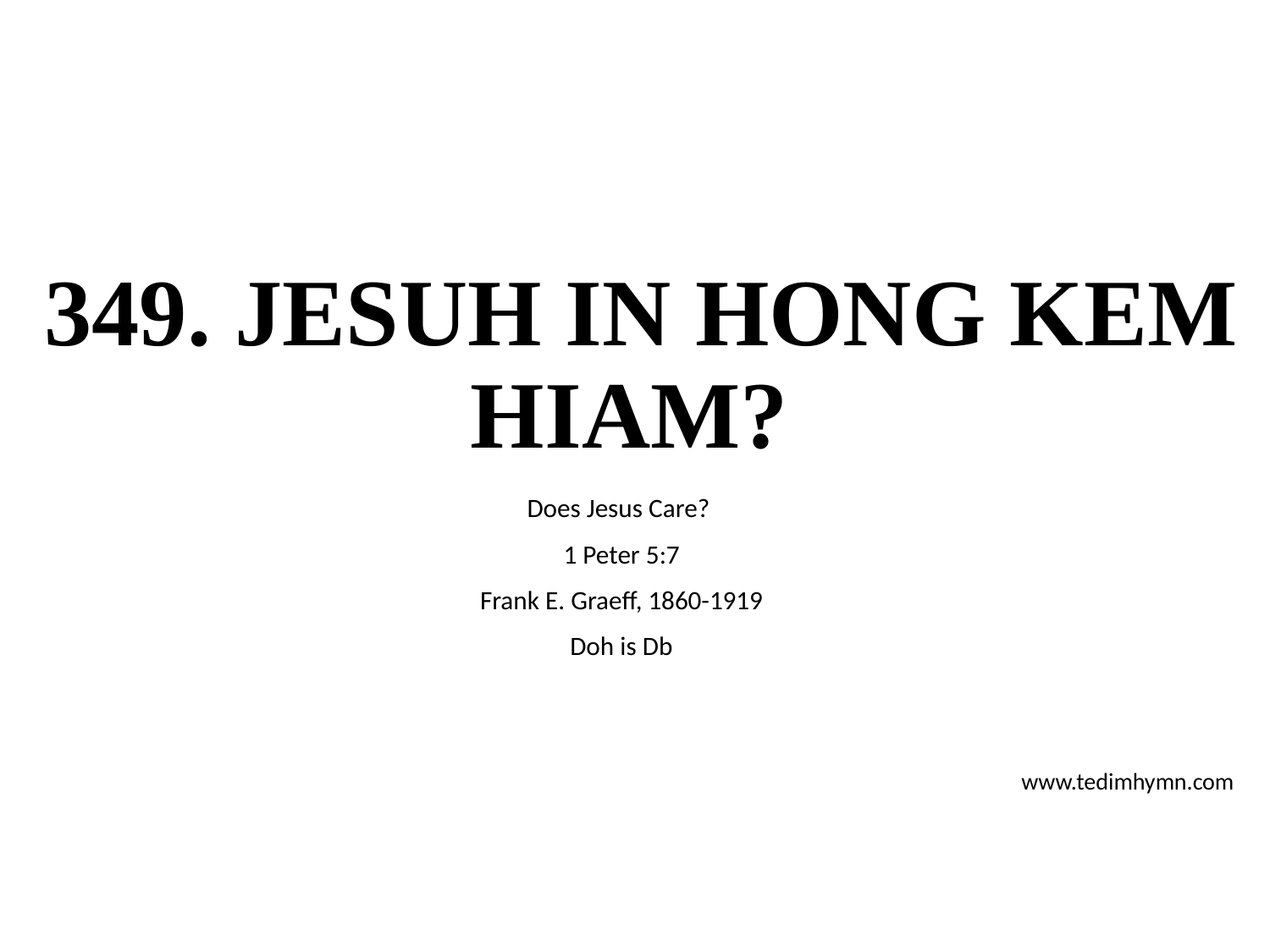

# 349. JESUH IN HONG KEM HIAM?
Does Jesus Care?
1 Peter 5:7
Frank E. Graeff, 1860-1919
Doh is Db
www.tedimhymn.com